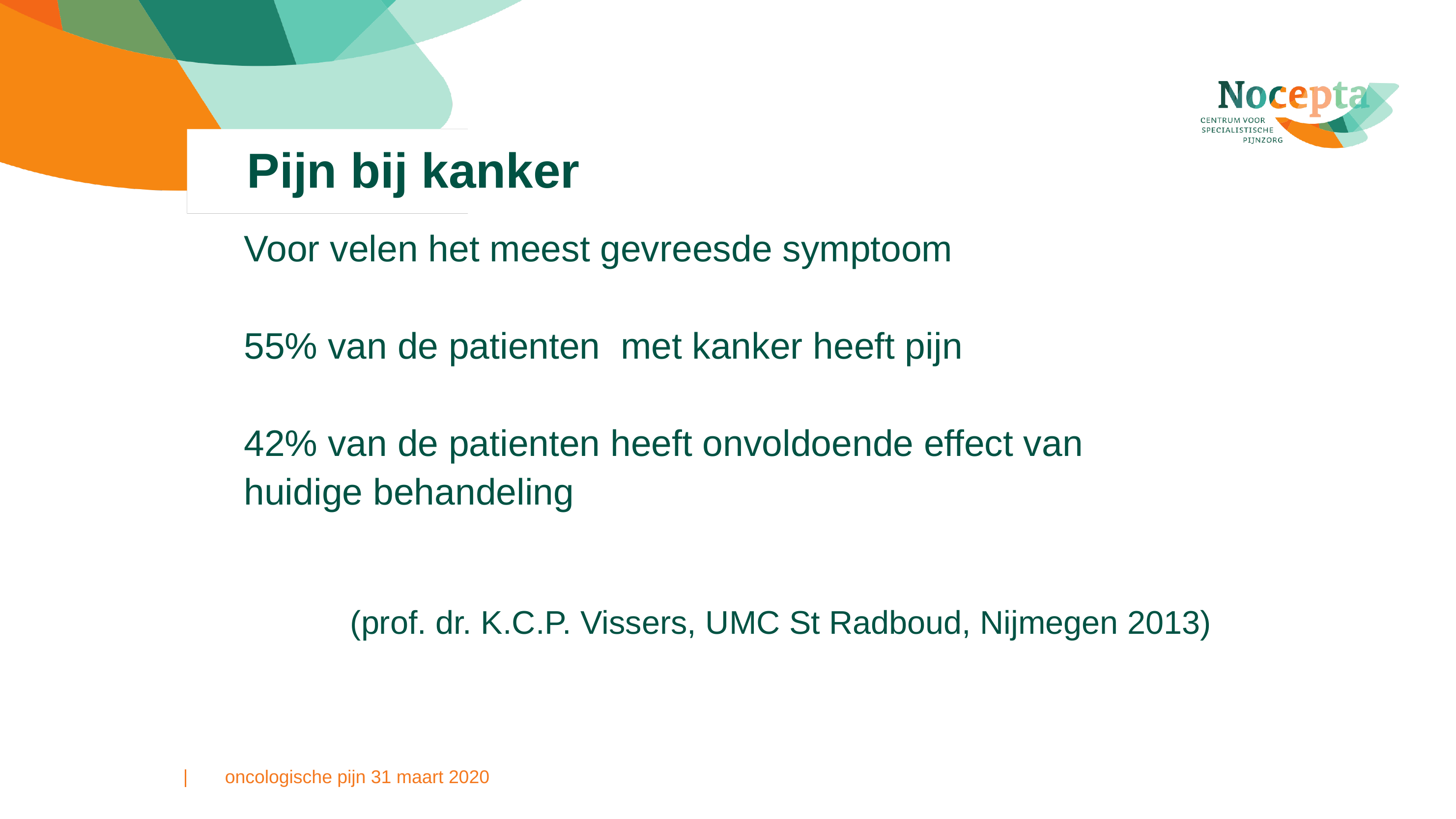

# Pijn bij kanker

Voor velen het meest gevreesde symptoom

55% van de patienten  met kanker heeft pijn

42% van de patienten heeft onvoldoende effect van huidige behandeling

(prof. dr. K.C.P. Vissers, UMC St Radboud, Nijmegen 2013)

oncologische pijn 31 maart 2020